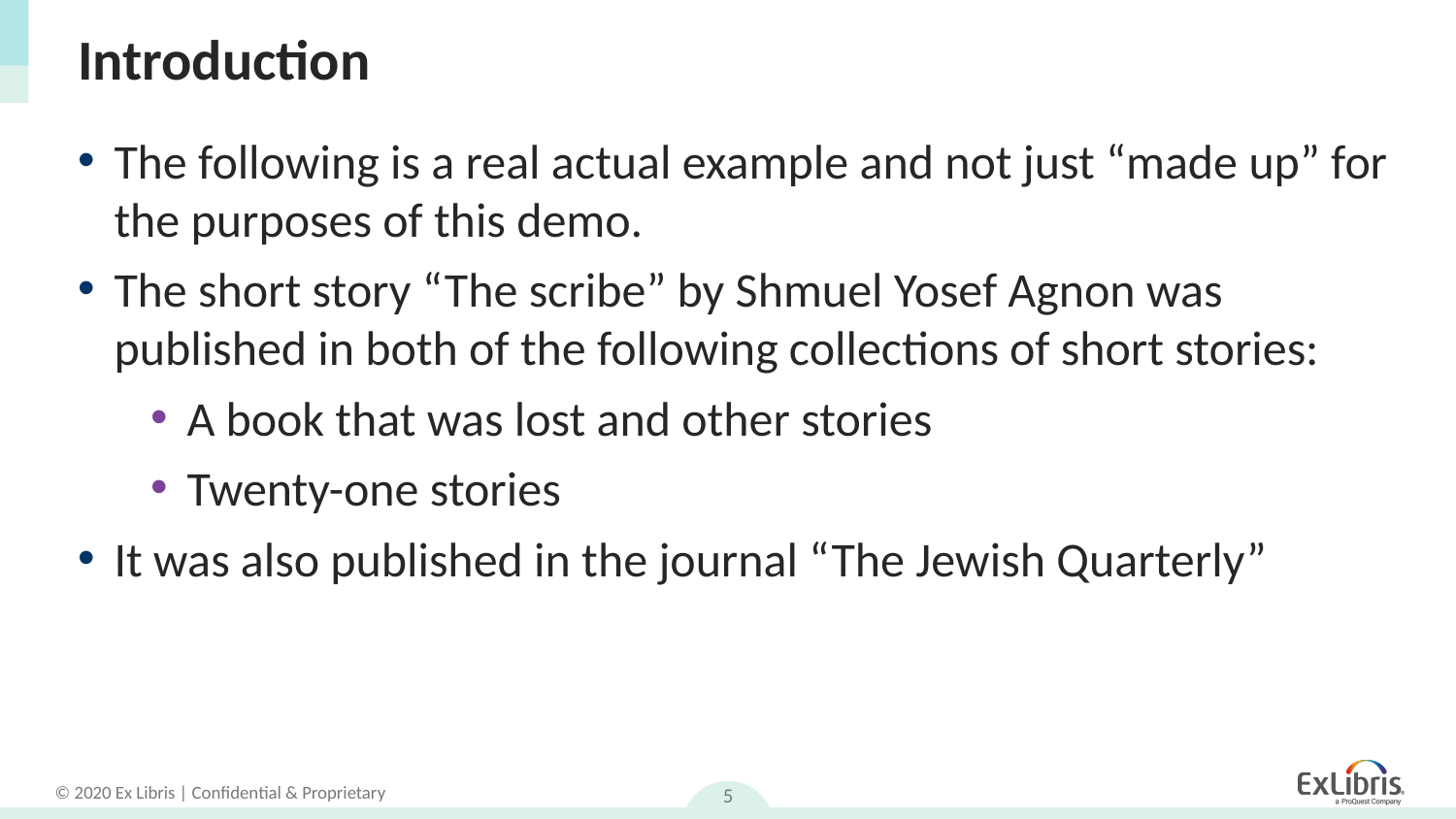

# Introduction
The following is a real actual example and not just “made up” for the purposes of this demo.
The short story “The scribe” by Shmuel Yosef Agnon was published in both of the following collections of short stories:
A book that was lost and other stories
Twenty-one stories
It was also published in the journal “The Jewish Quarterly”

5